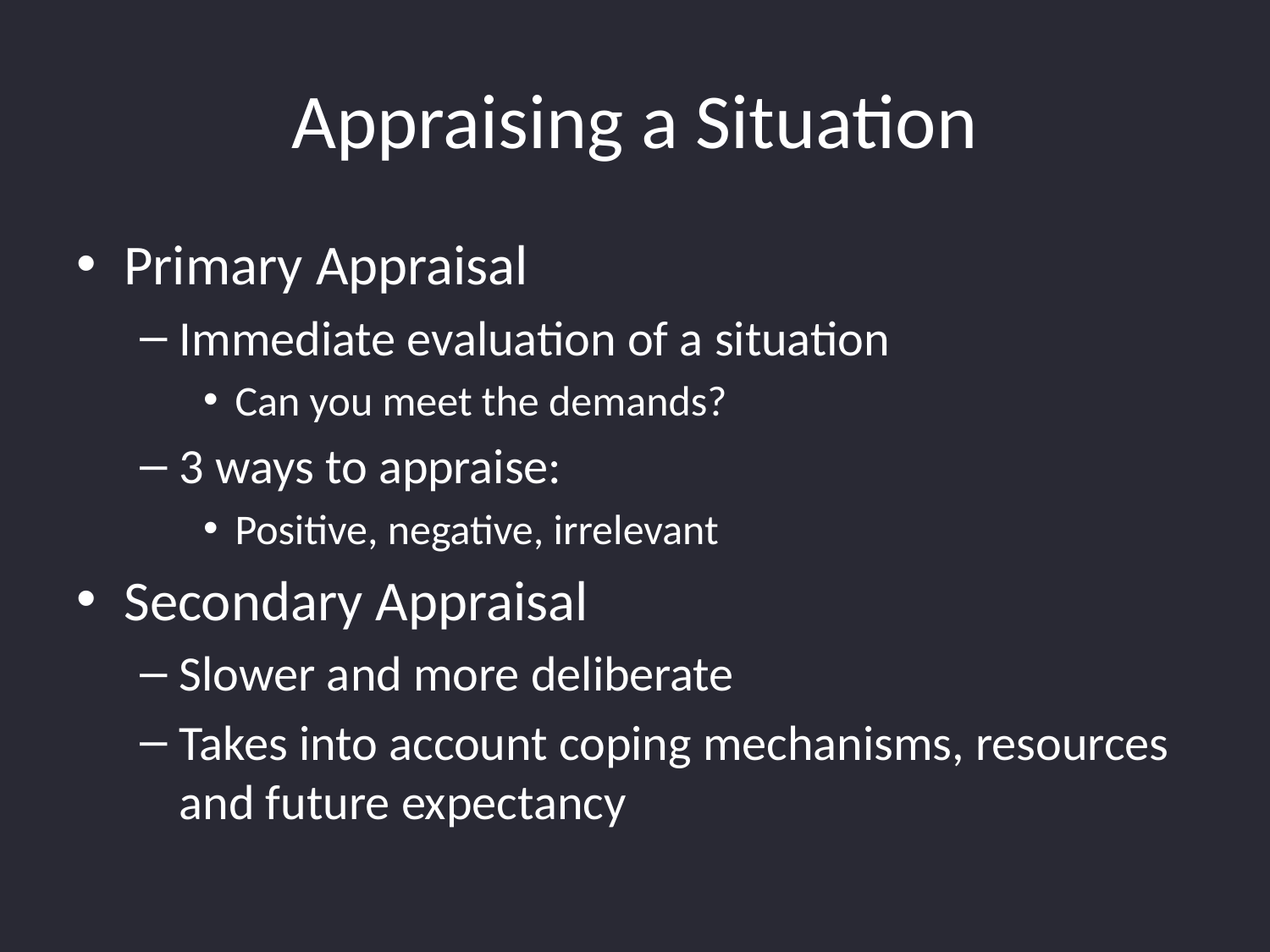

# Appraising a Situation
Primary Appraisal
Immediate evaluation of a situation
Can you meet the demands?
3 ways to appraise:
Positive, negative, irrelevant
Secondary Appraisal
Slower and more deliberate
Takes into account coping mechanisms, resources and future expectancy